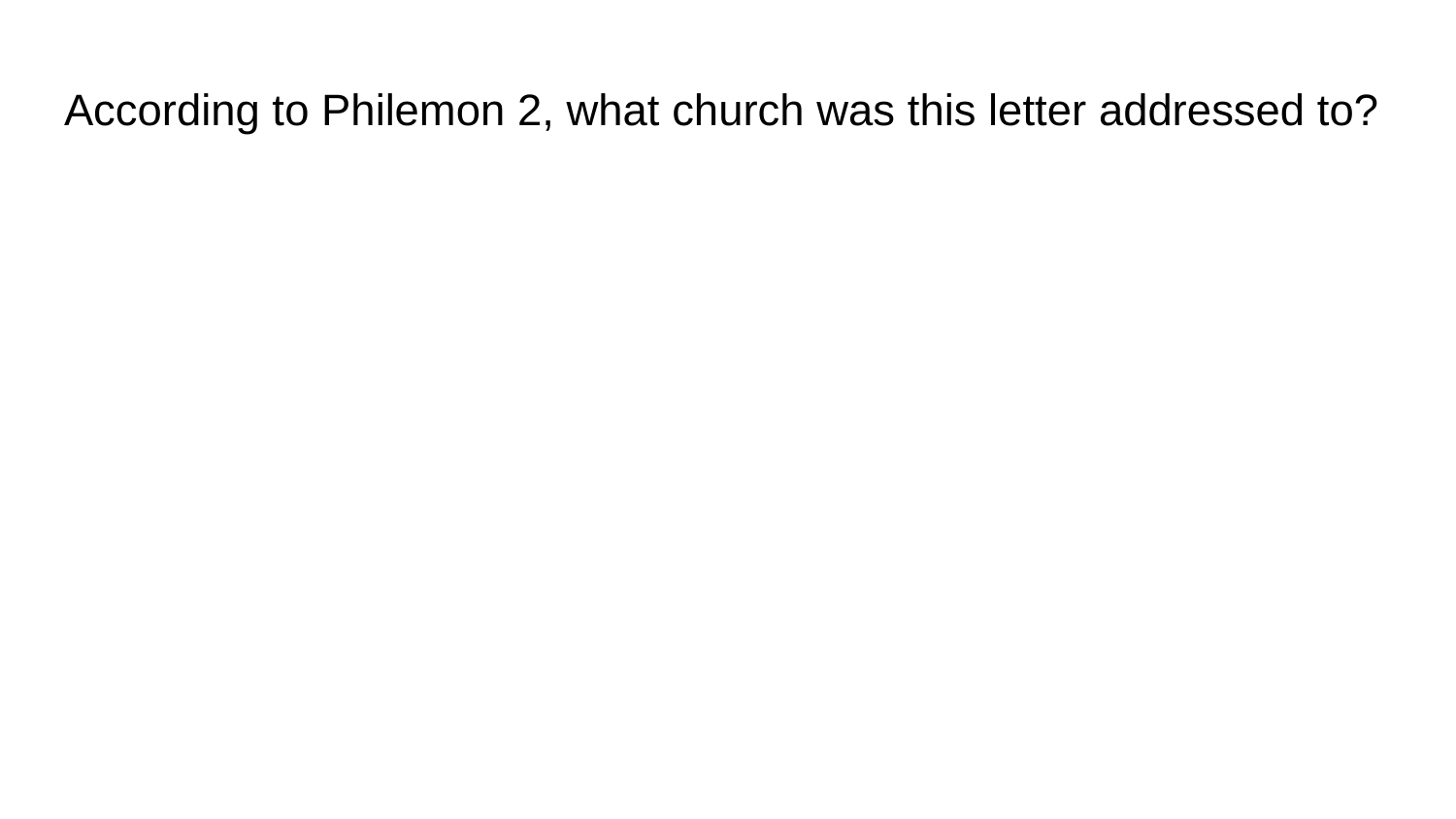

# According to Philemon 2, what church was this letter addressed to?